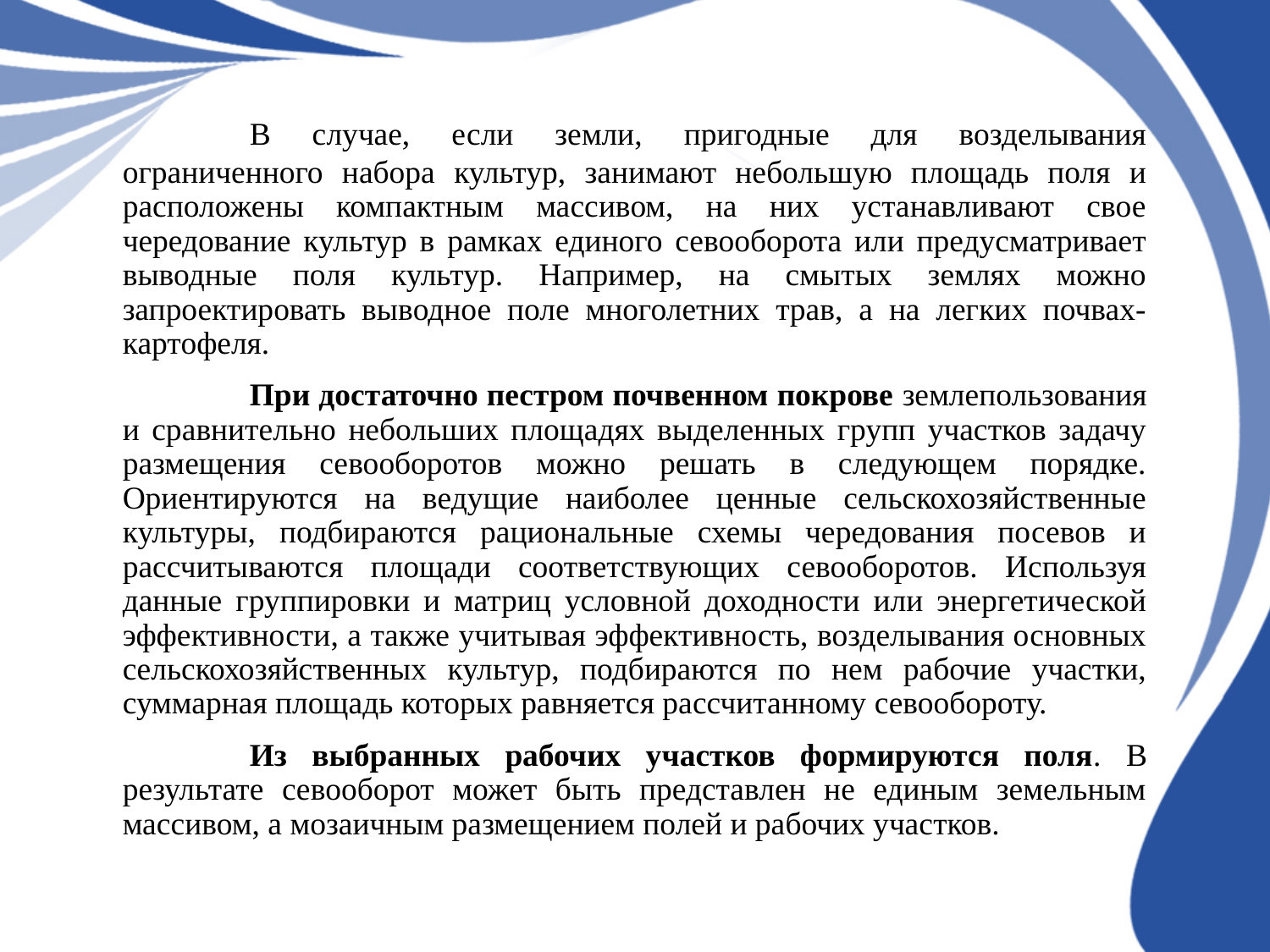

В случае, если земли, пригодные для возделывания ограниченного набора культур, занимают небольшую площадь поля и расположены компактным массивом, на них устанавливают свое чередование культур в рамках единого севооборота или предусматривает выводные поля культур. Например, на смытых землях можно запроектировать выводное поле многолетних трав, а на легких почвах- картофеля.
	При достаточно пестром почвенном покрове землепользования и сравнительно небольших площадях выделенных групп участков задачу размещения севооборотов можно решать в следующем порядке. Ориентируются на ведущие наиболее ценные сельскохозяйственные культуры, подбираются рациональные схемы чередования посевов и рассчитываются площади соответствующих севооборотов. Используя данные группировки и матриц условной доходности или энергетической эффективности, а также учитывая эффективность, возделывания основных сельскохозяйственных культур, подбираются по нем рабочие участки, суммарная площадь которых равняется рассчитанному севообороту.
	Из выбранных рабочих участков формируются поля. В результате севооборот может быть представлен не единым земельным массивом, а мозаичным размещением полей и рабочих участков.